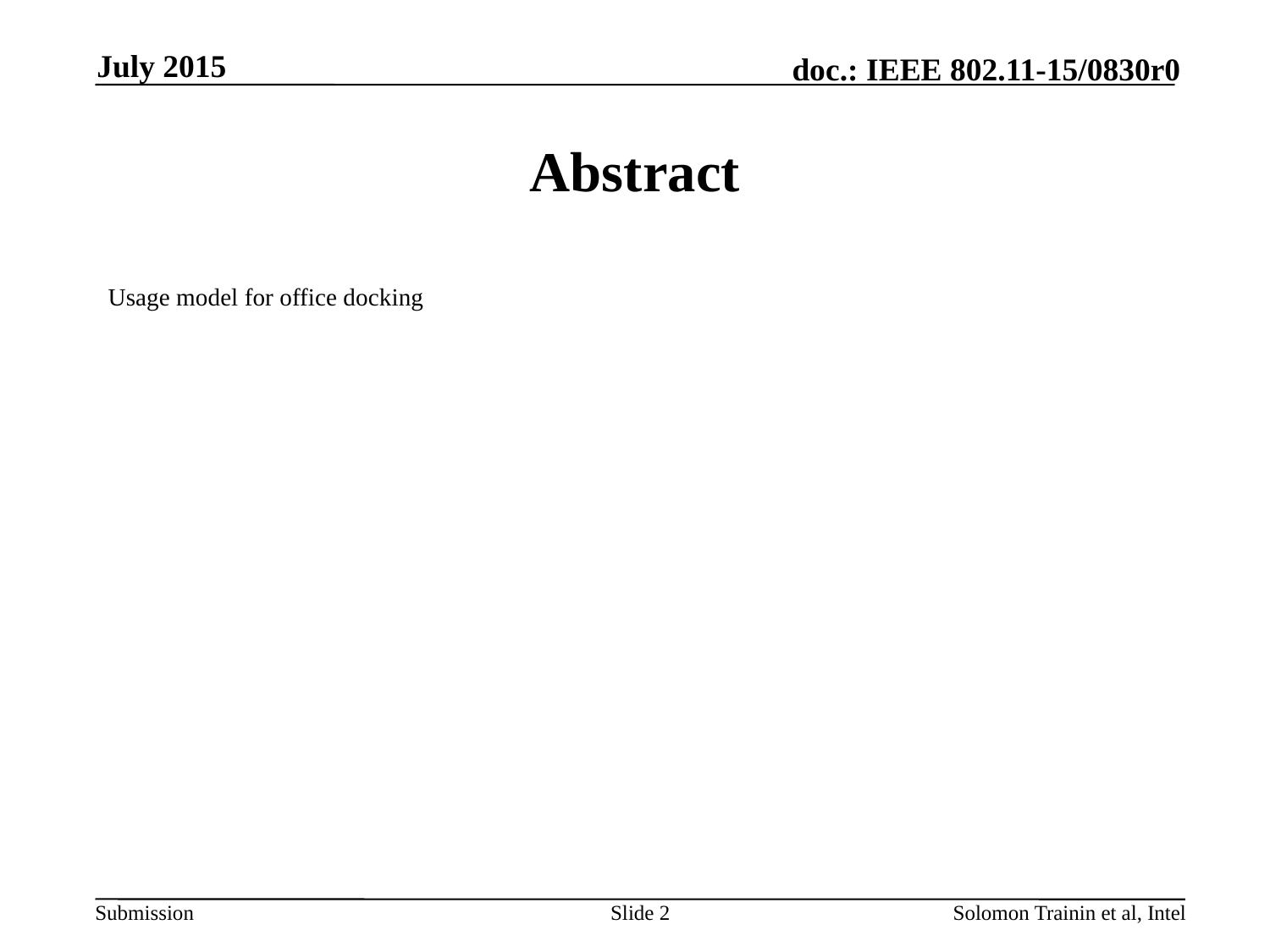

July 2015
# Abstract
Usage model for office docking
Slide 2
Solomon Trainin et al, Intel